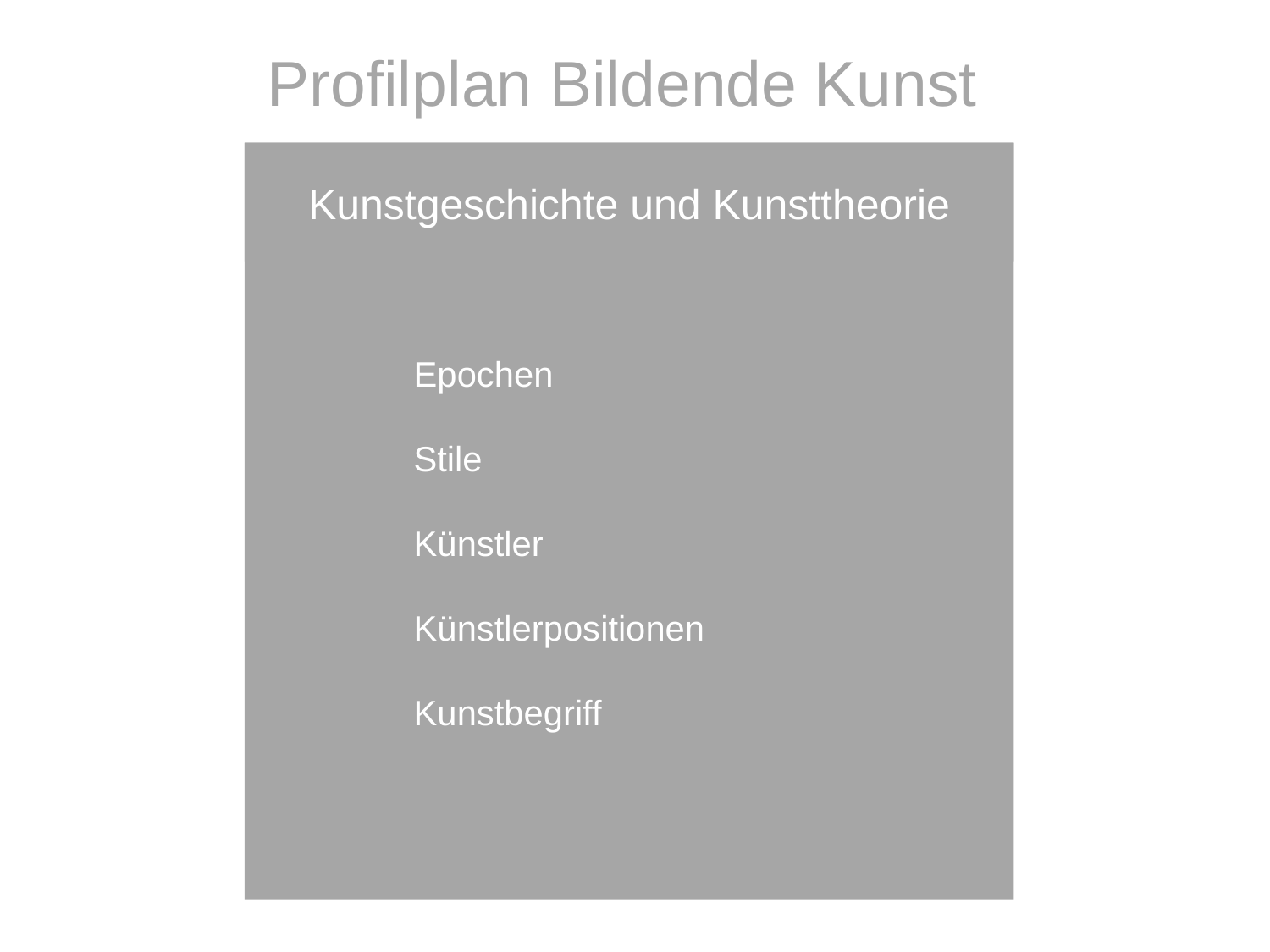

Profilplan Bildende Kunst

Kunstgeschichte und Kunsttheorie
Epochen

Stile

Künstler

Künstlerpositionen

Kunstbegriff